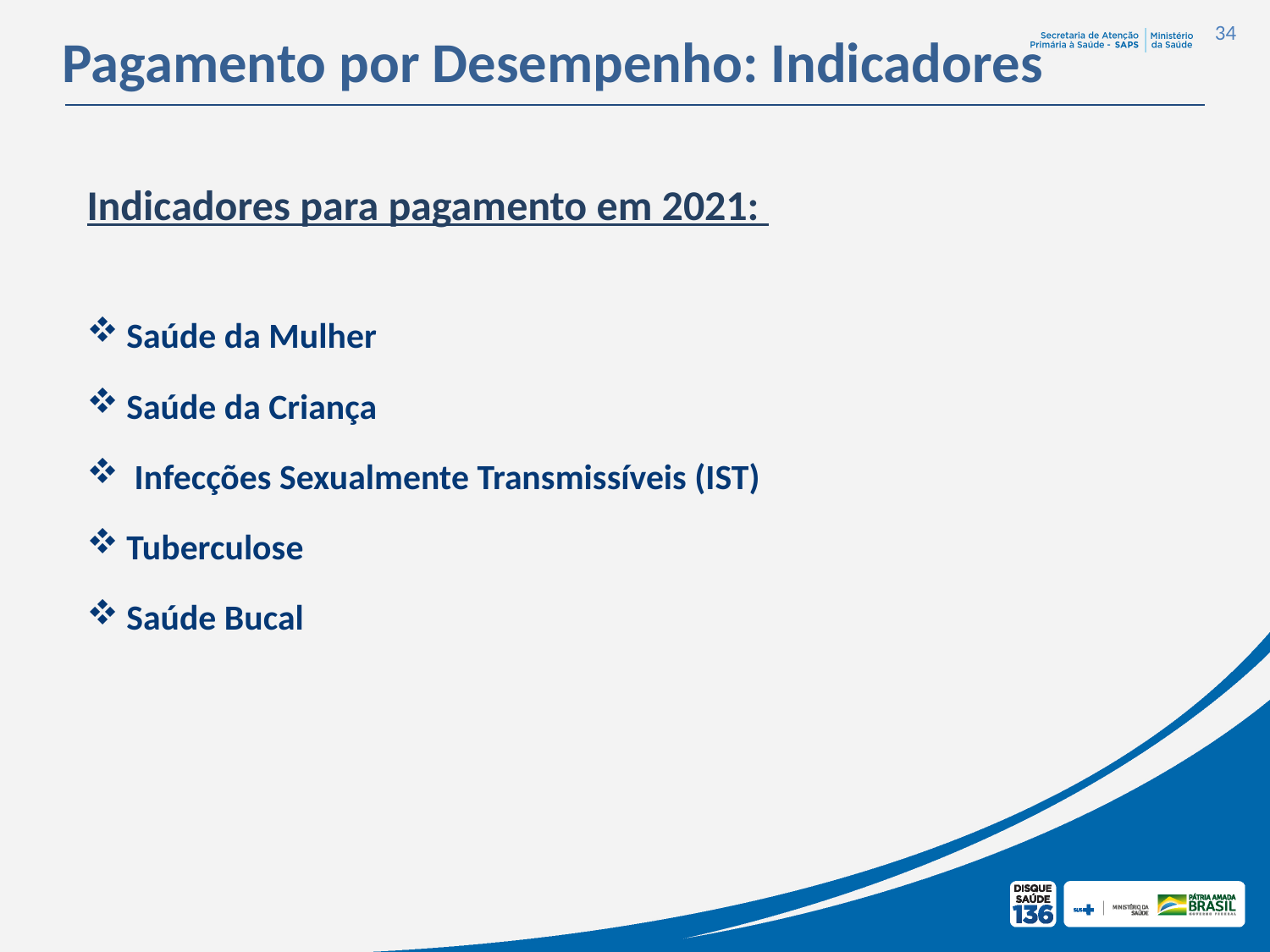

34
Pagamento por Desempenho: Indicadores

Indicadores para pagamento em 2021:

Saúde da Mulher
Saúde da Criança
 Infecções Sexualmente Transmissíveis (IST)
Tuberculose
Saúde Bucal